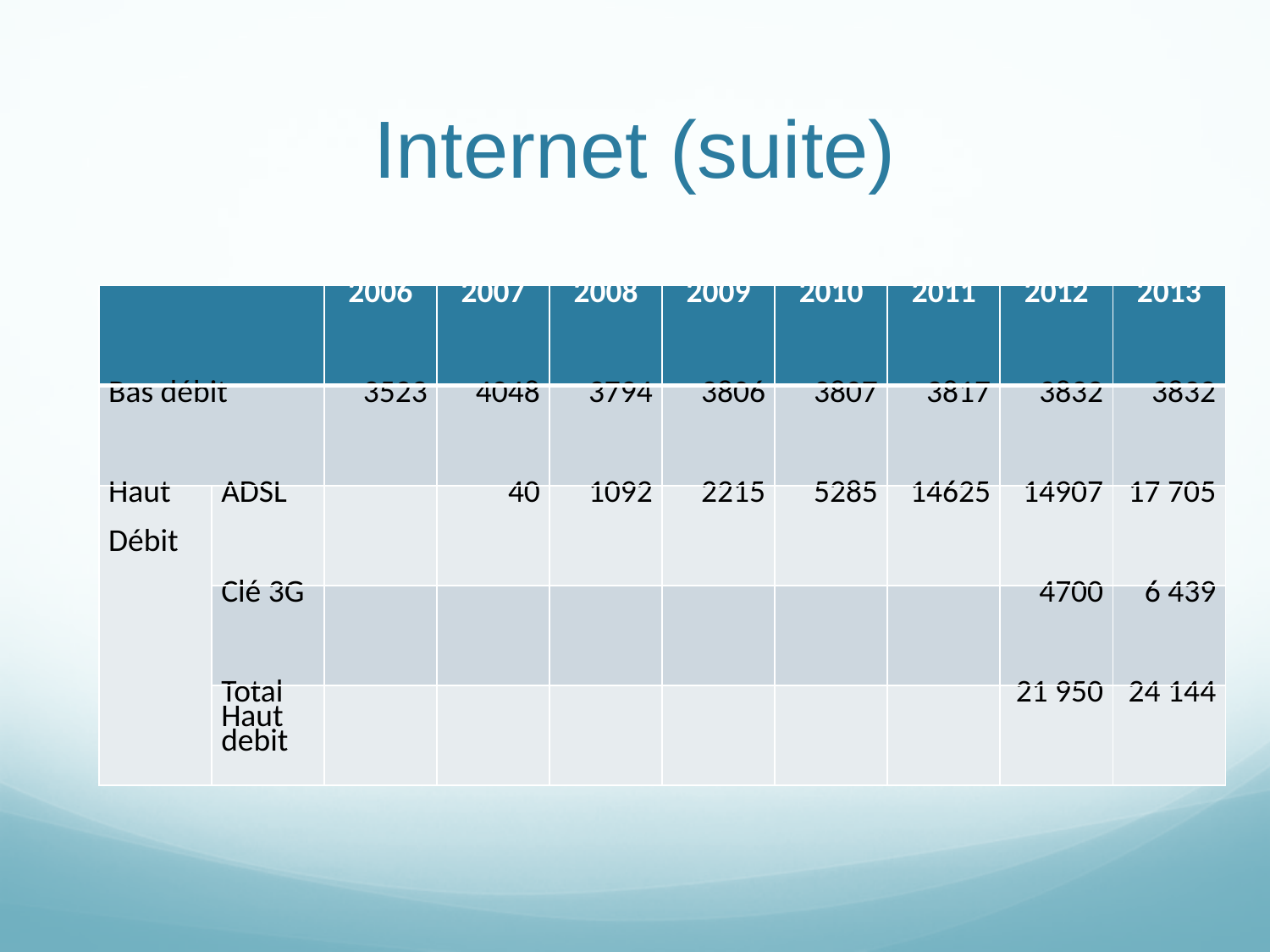

# Internet (suite)
|  |  | 2006 | 2007 | 2008 | 2009 | 2010 | 2011 | 2012 | 2013 |
| --- | --- | --- | --- | --- | --- | --- | --- | --- | --- |
| Bas débit |  | 3523 | 4048 | 3794 | 3806 | 3807 | 3817 | 3832 | 3832 |
| Haut   Débit | ADSL |  | 40 | 1092 | 2215 | 5285 | 14625 | 14907 | 17 705 |
|  | Clé 3G |  |  |  |  |  |  | 4700 | 6 439 |
|  | Total Haut debit |  |  |  |  |  |  | 21 950 | 24 144 |